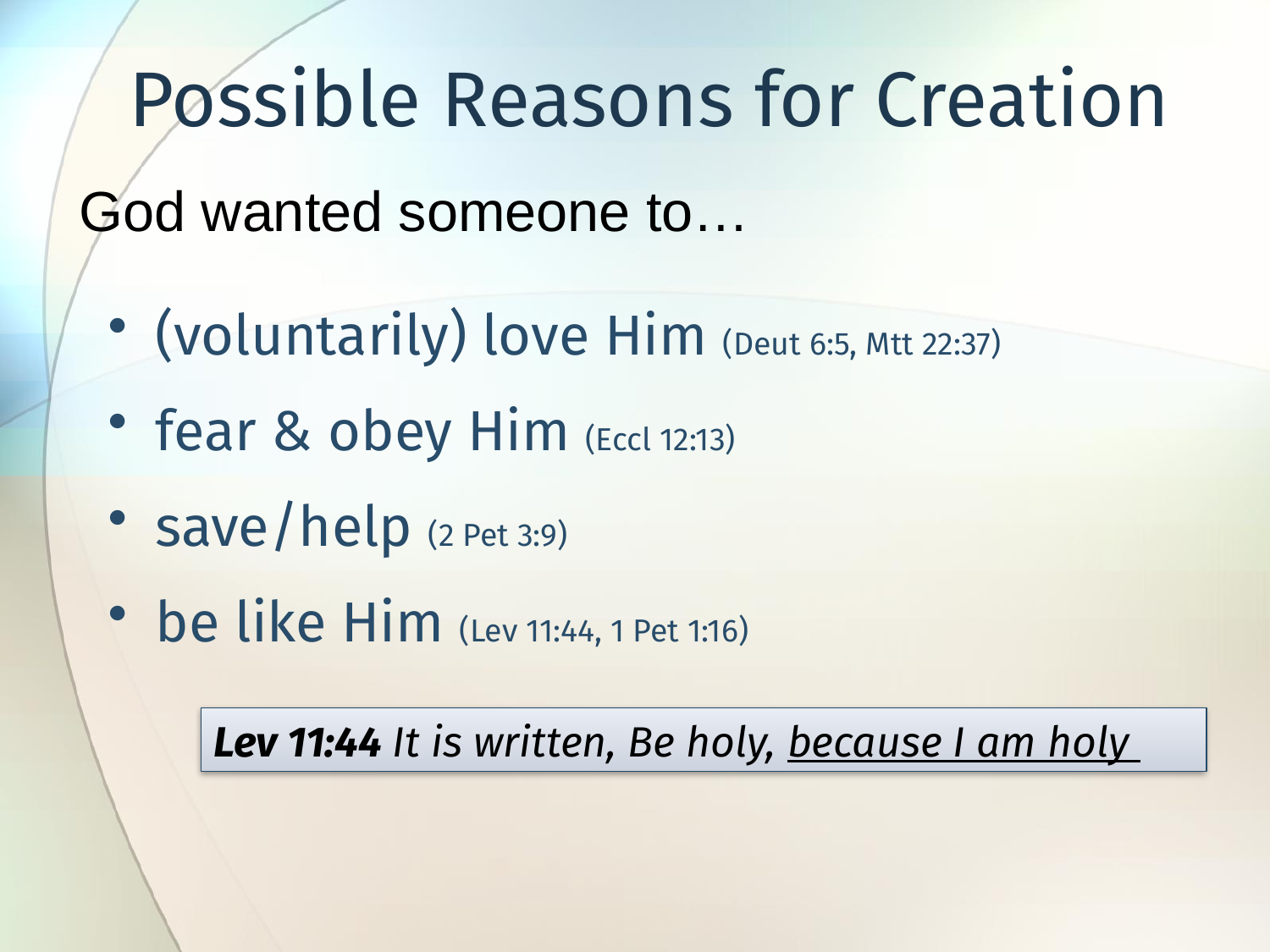

# Possible Reasons for Creation
God wanted someone to…
(voluntarily) love Him (Deut 6:5, Mtt 22:37)
fear & obey Him (Eccl 12:13)
save/help (2 Pet 3:9)
be like Him (Lev 11:44, 1 Pet 1:16)

Lev 11:44 It is written, Be holy, because I am holy